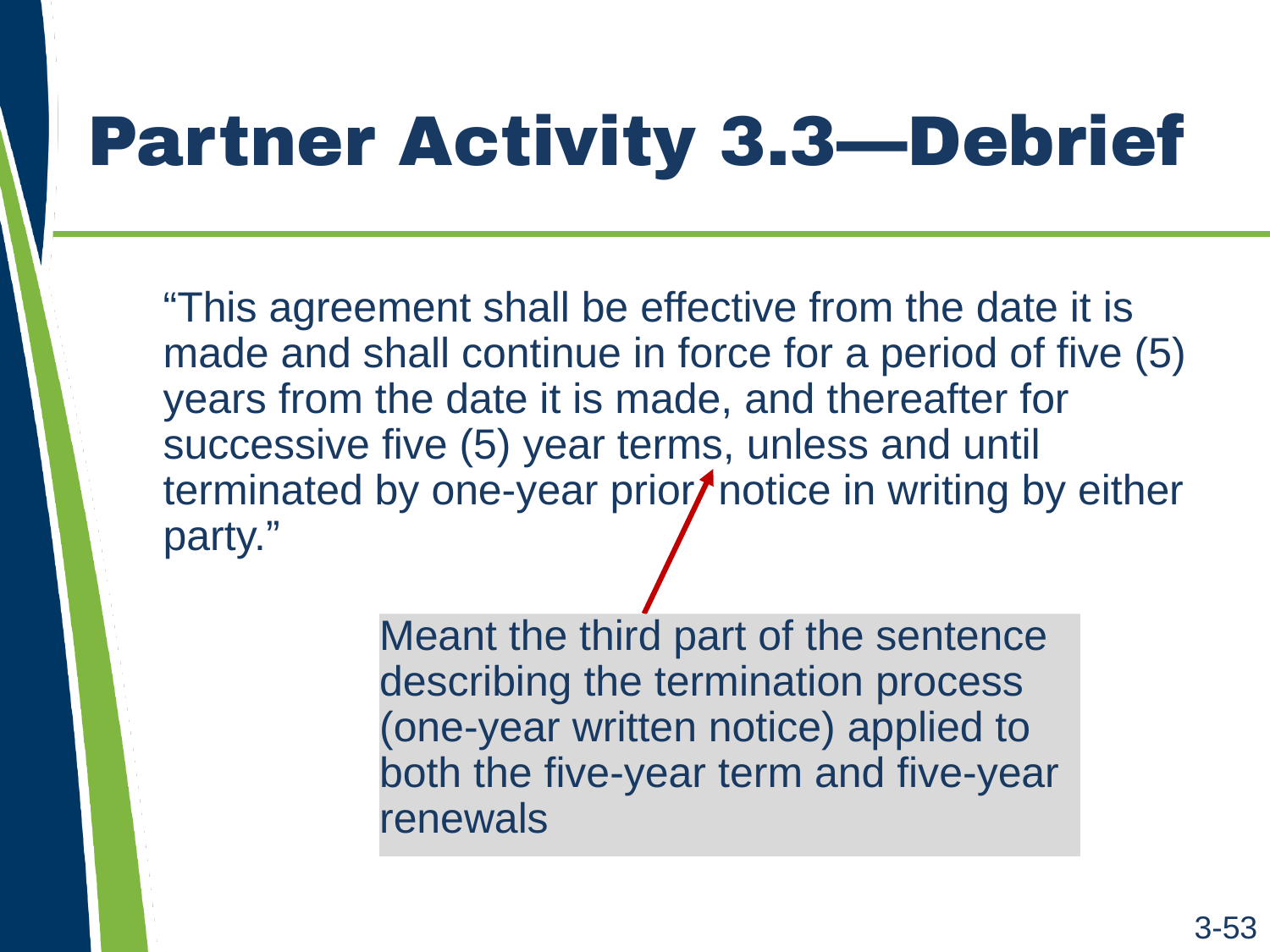

# Partner Activity 3.3—Debrief
“This agreement shall be effective from the date it is made and shall continue in force for a period of five (5) years from the date it is made, and thereafter for successive five (5) year terms, unless and until terminated by one-year prior  notice in writing by either party.”

Meant the third part of the sentence describing the termination process (one-year written notice) applied to both the five-year term and five-year renewals